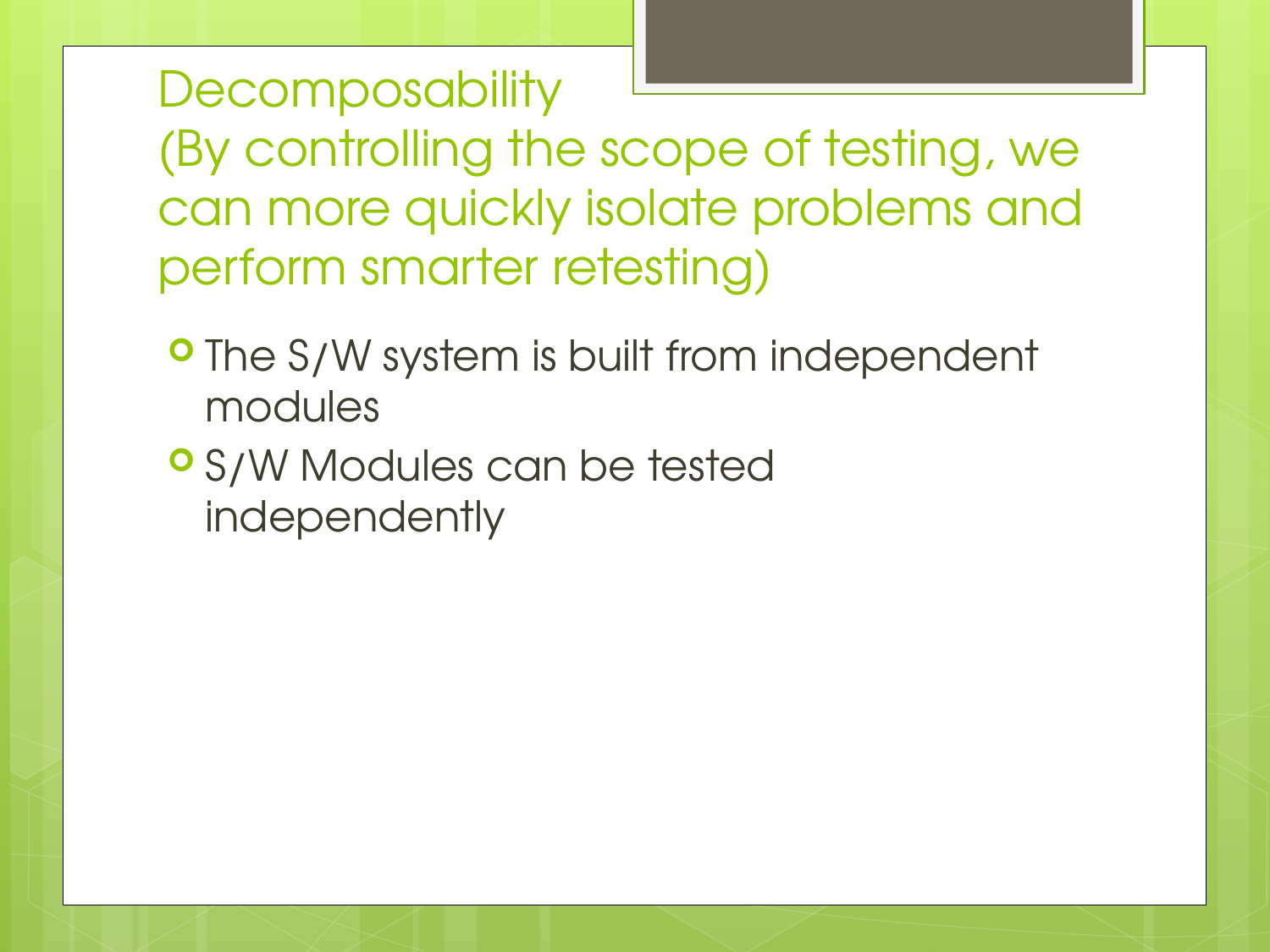

# Decomposability (By controlling the scope of testing, we can more quickly isolate problems and perform smarter retesting)
The S/W system is built from independent modules
S/W Modules can be tested independently